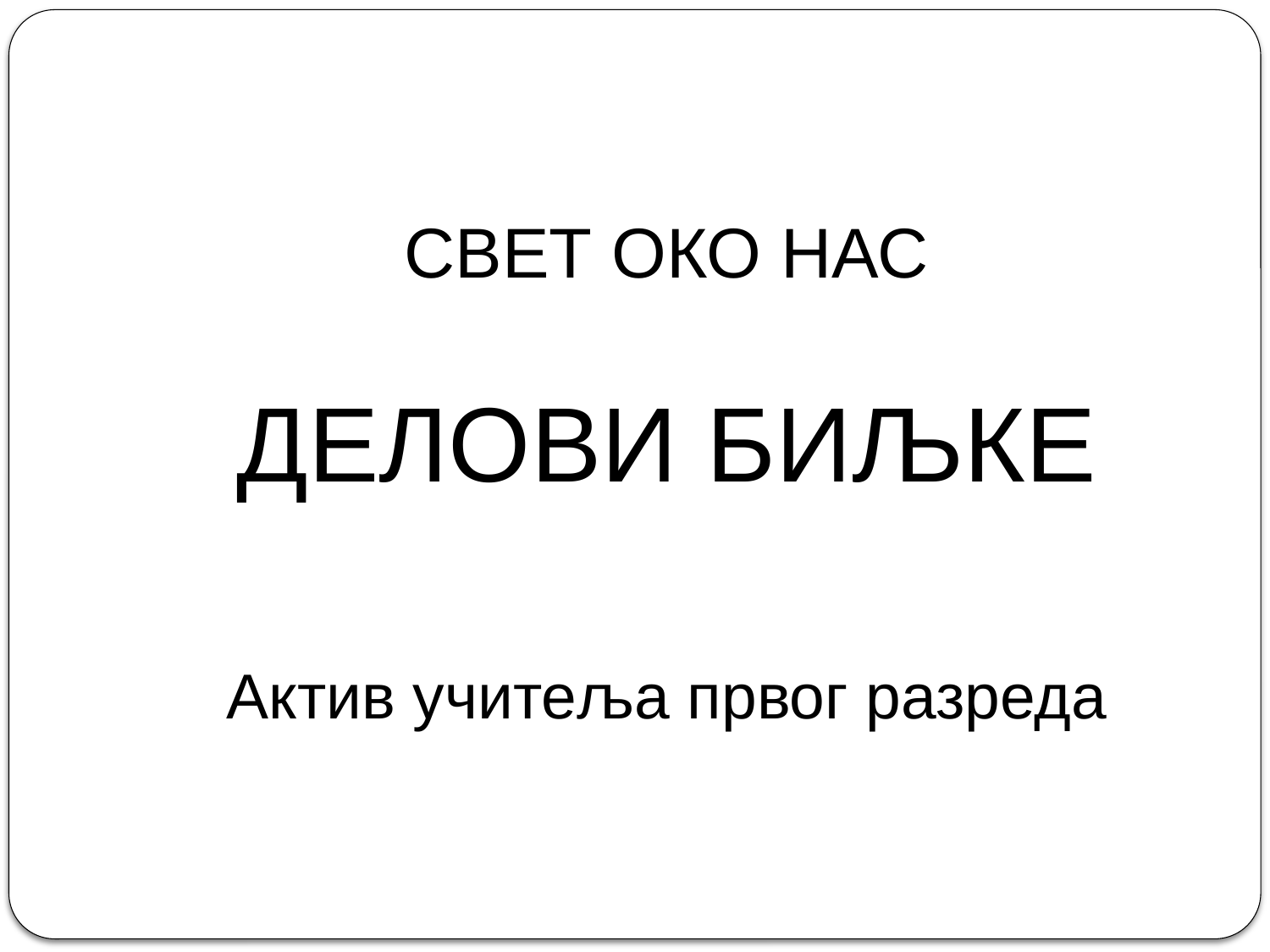

#
СВЕТ ОКО НАС
ДЕЛОВИ БИЉКЕ
Актив учитеља првог разреда